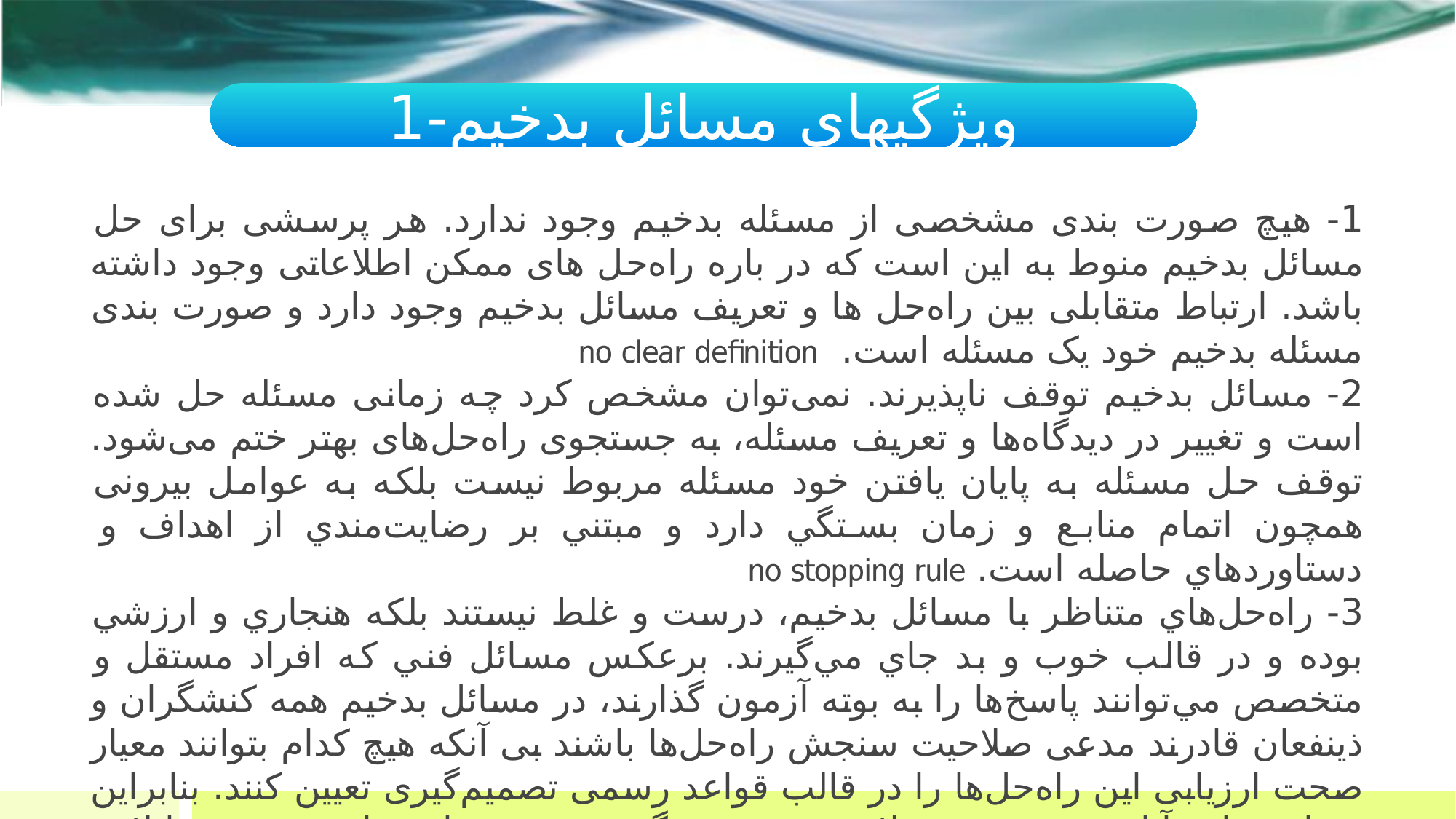

ویژگیهای مسائل بدخیم-1
1- هیچ صورت بندی مشخصی از مسئله بدخیم وجود ندارد. هر پرسشی برای حل مسائل بدخیم منوط به این است که در باره راه‌حل های ممکن اطلاعاتی وجود داشته باشد. ارتباط متقابلی بین راه‌حل ها و تعریف مسائل بدخیم وجود دارد و صورت بندی مسئله بدخیم خود یک مسئله است.  no clear definition
2- مسائل بدخیم توقف ناپذیرند. نمی‌توان مشخص کرد چه زمانی مسئله حل شده است و تغییر در دیدگاه‌ها و تعریف مسئله، به جستجوی راه‌حل‌های بهتر ختم می‌شود. توقف حل مسئله به پایان یافتن خود مسئله مربوط نیست بلکه به عوامل بیرونی همچون اتمام منابع و زمان بستگي دارد و مبتني بر رضايت‌مندي از اهداف و دستاوردهاي حاصله است. no stopping rule
3- راه‌حل‌هاي متناظر با مسائل بدخيم، درست و غلط نيستند بلكه هنجاري و ارزشي بوده و در قالب خوب و بد جاي مي‌گيرند. برعكس مسائل فني كه افراد مستقل و متخصص مي‌توانند پاسخ‌ها را به بوته آزمون گذارند، در مسائل بدخیم همه کنشگران و ذینفعان قادرند مدعی صلاحیت سنجش راه‌حل‌ها باشند بی آنکه هیچ کدام بتوانند معیار صحت ارزیابی این راه‌حل‌ها را در قالب قواعد رسمی تصمیم‌گیری تعیین کنند. بنابراین قضاوت‌های آنان بر حسب علایق فردی و گروهی، و مبانی ارزشی و تمایلات ایدئولوژیک تفاوت‌های وسیعی خواهد داشت. Solutions are not right/wrong but better/worse